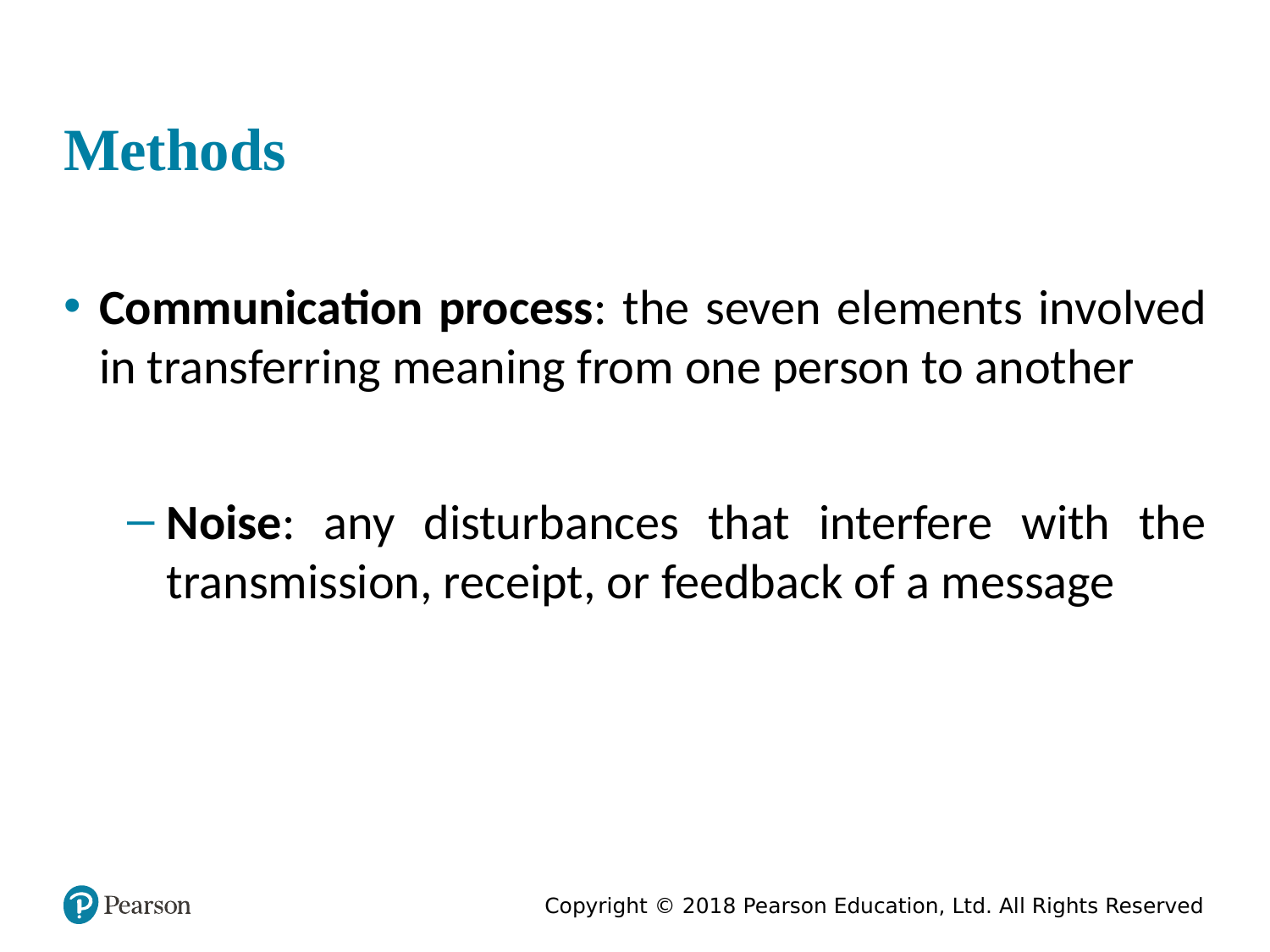

# Methods
Communication process: the seven elements involved in transferring meaning from one person to another

Noise: any disturbances that interfere with the transmission, receipt, or feedback of a message